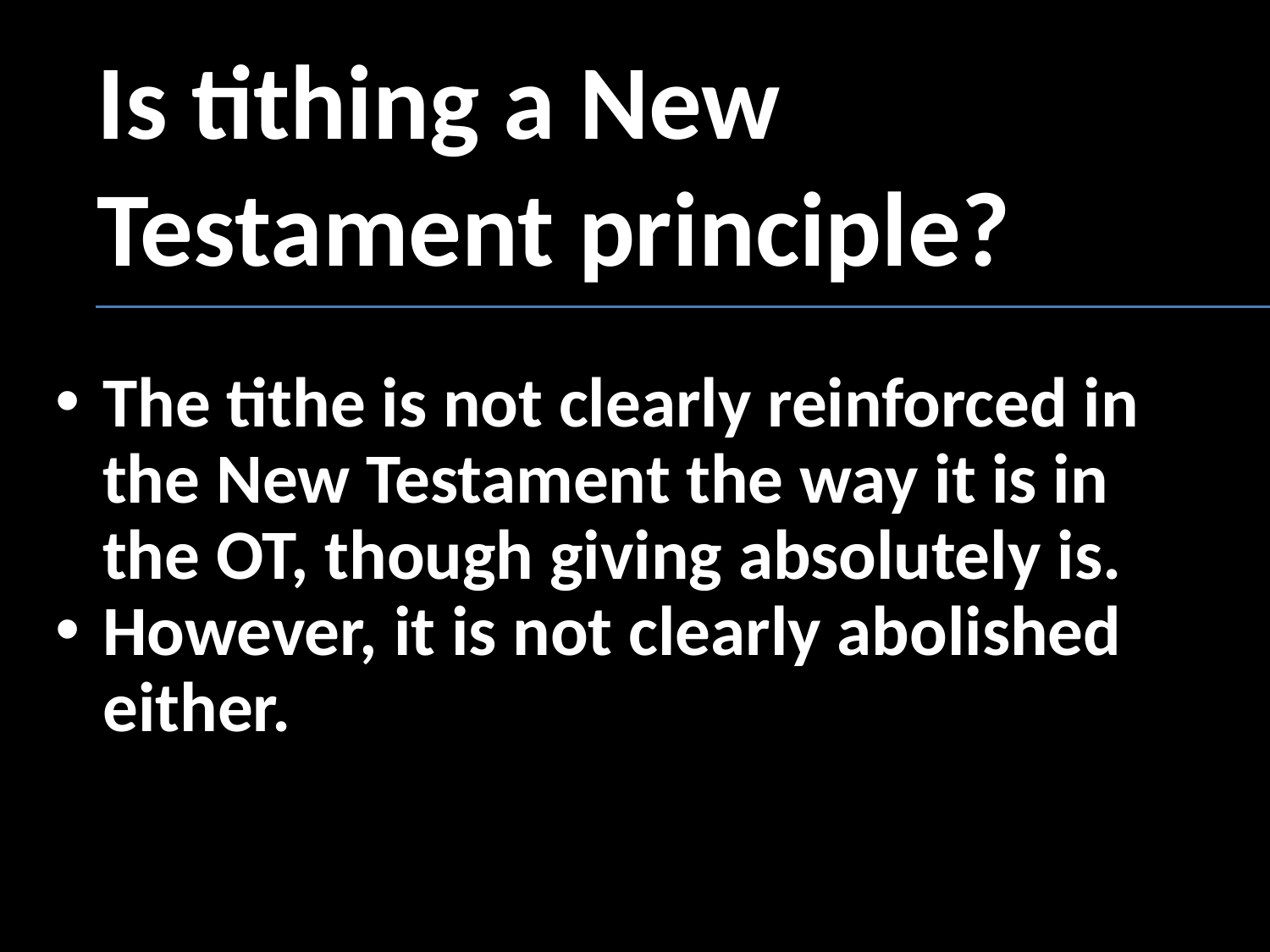

# Is tithing a New Testament principle?
The tithe is not clearly reinforced in the New Testament the way it is in the OT, though giving absolutely is.
However, it is not clearly abolished either.